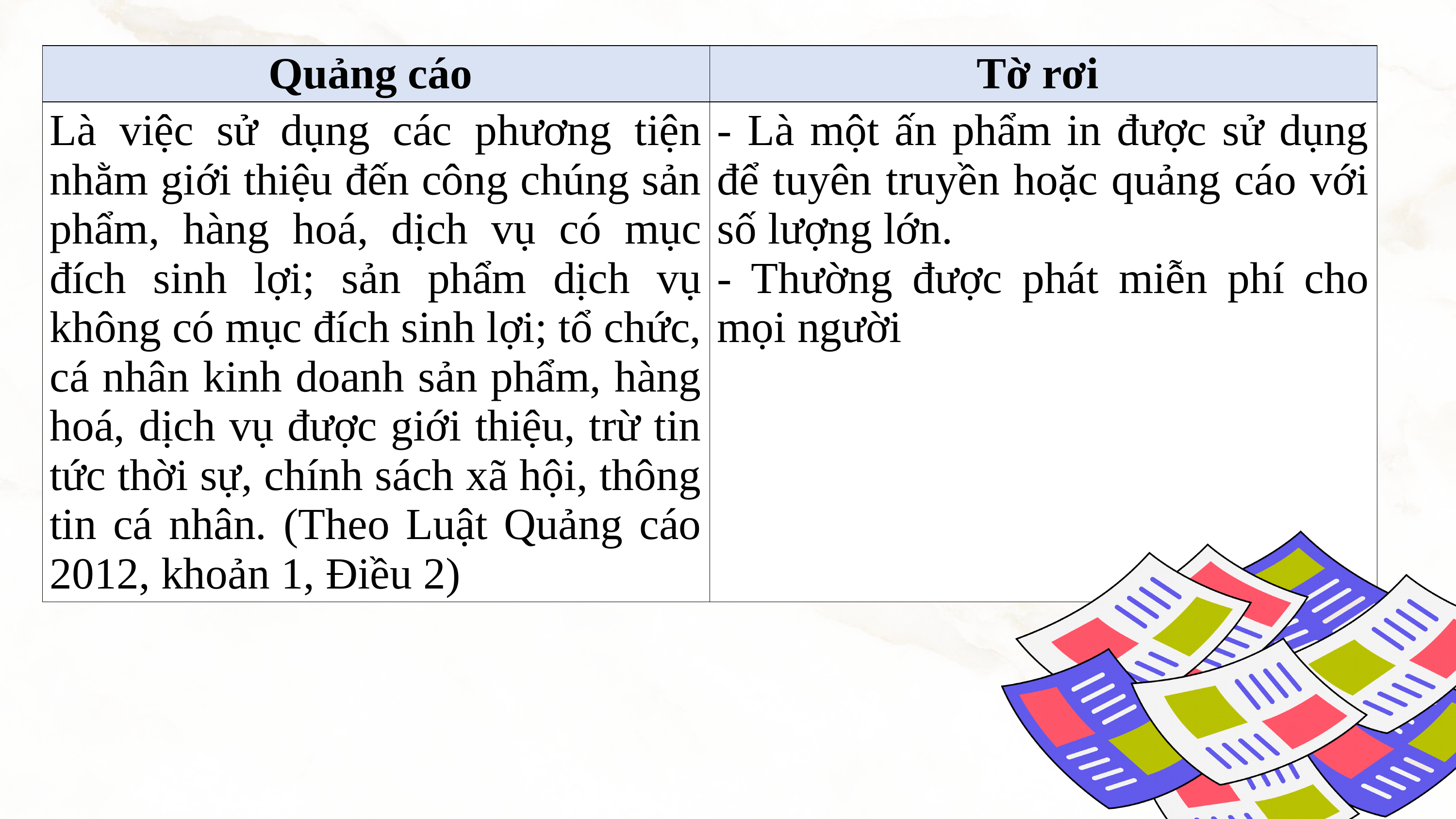

| Quảng cáo | Tờ rơi |
| --- | --- |
| Là việc sử dụng các phương tiện nhằm giới thiệu đến công chúng sản phẩm, hàng hoá, dịch vụ có mục đích sinh lợi; sản phẩm dịch vụ không có mục đích sinh lợi; tổ chức, cá nhân kinh doanh sản phẩm, hàng hoá, dịch vụ được giới thiệu, trừ tin tức thời sự, chính sách xã hội, thông tin cá nhân. (Theo Luật Quảng cáo 2012, khoản 1, Điều 2) | - Là một ấn phẩm in được sử dụng để tuyên truyền hoặc quảng cáo với số lượng lớn. - Thường được phát miễn phí cho mọi người |